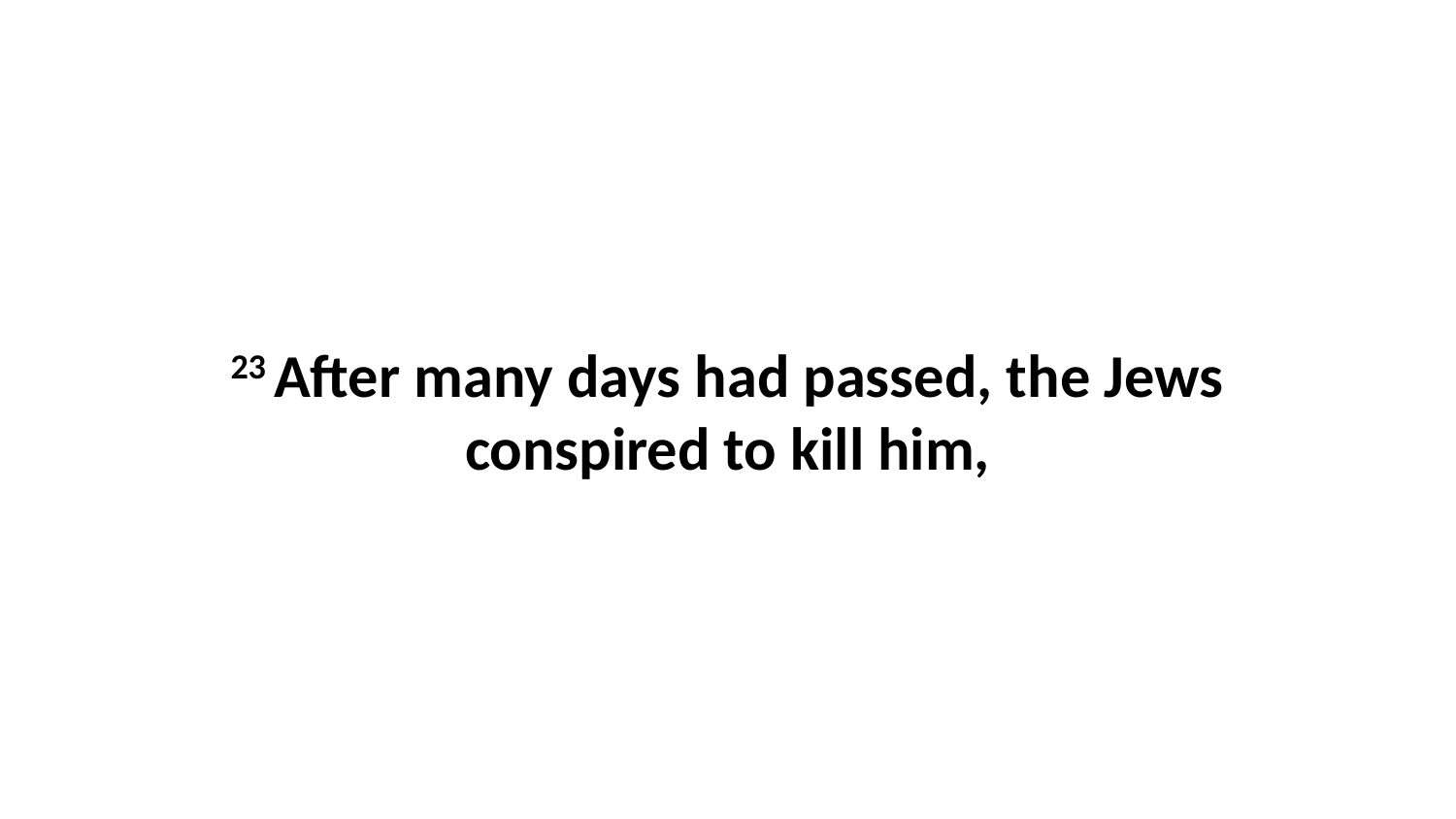

23 After many days had passed, the Jews conspired to kill him,